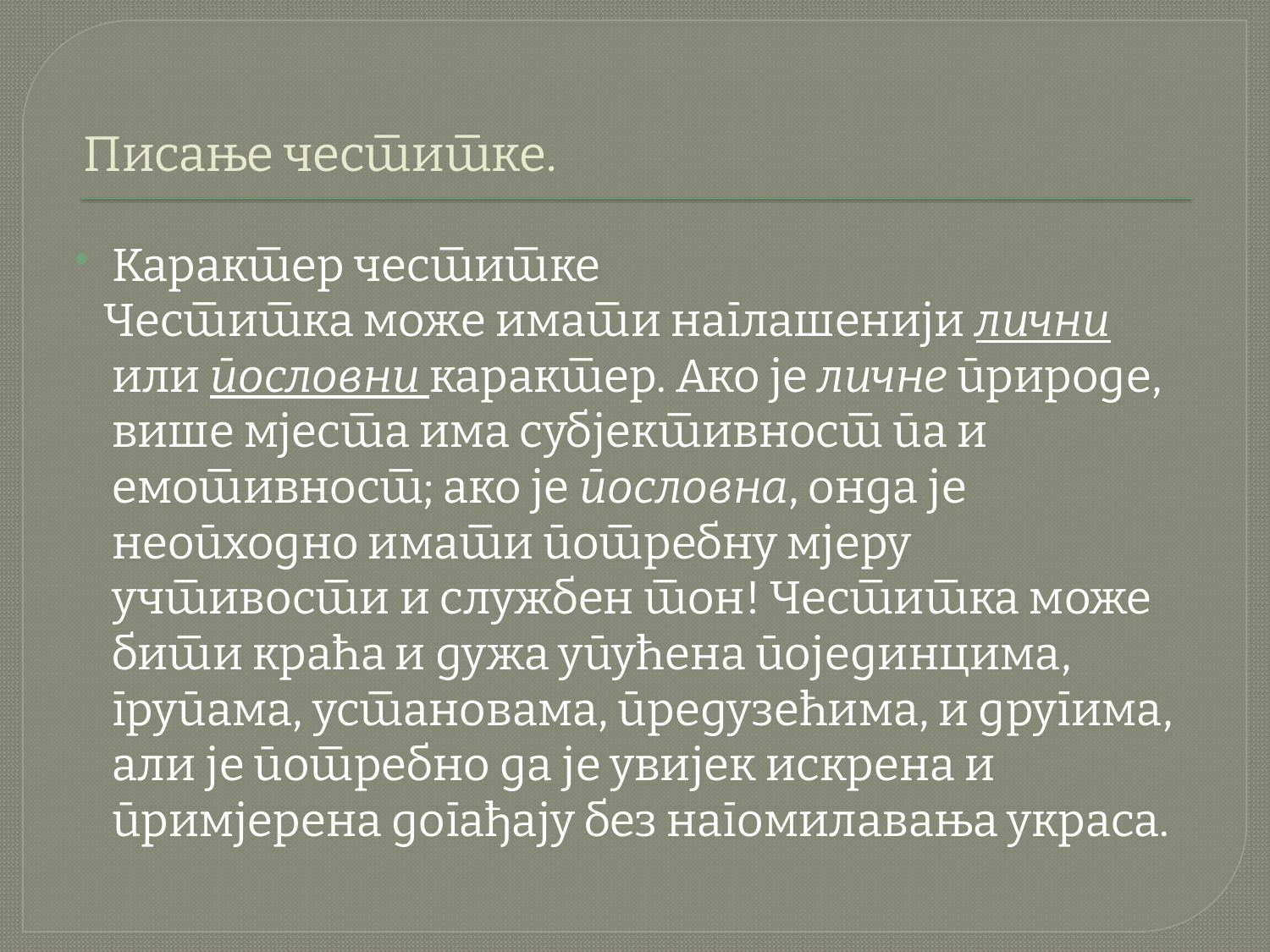

# Писање честитке.
Карактер честитке
   Честитка може имати наглашенији лични или пословни карактер. Ако је личне природе, више мјеста има субјективност па и емотивност; ако је пословна, онда је неопходно имати потребну мјеру учтивости и службен тон! Честитка може бити краћа и дужа упућена појединцима, групама, установама, предузећима, и другима, али је потребно да је увијек искрена и примјерена догађају без нагомилавања украса.